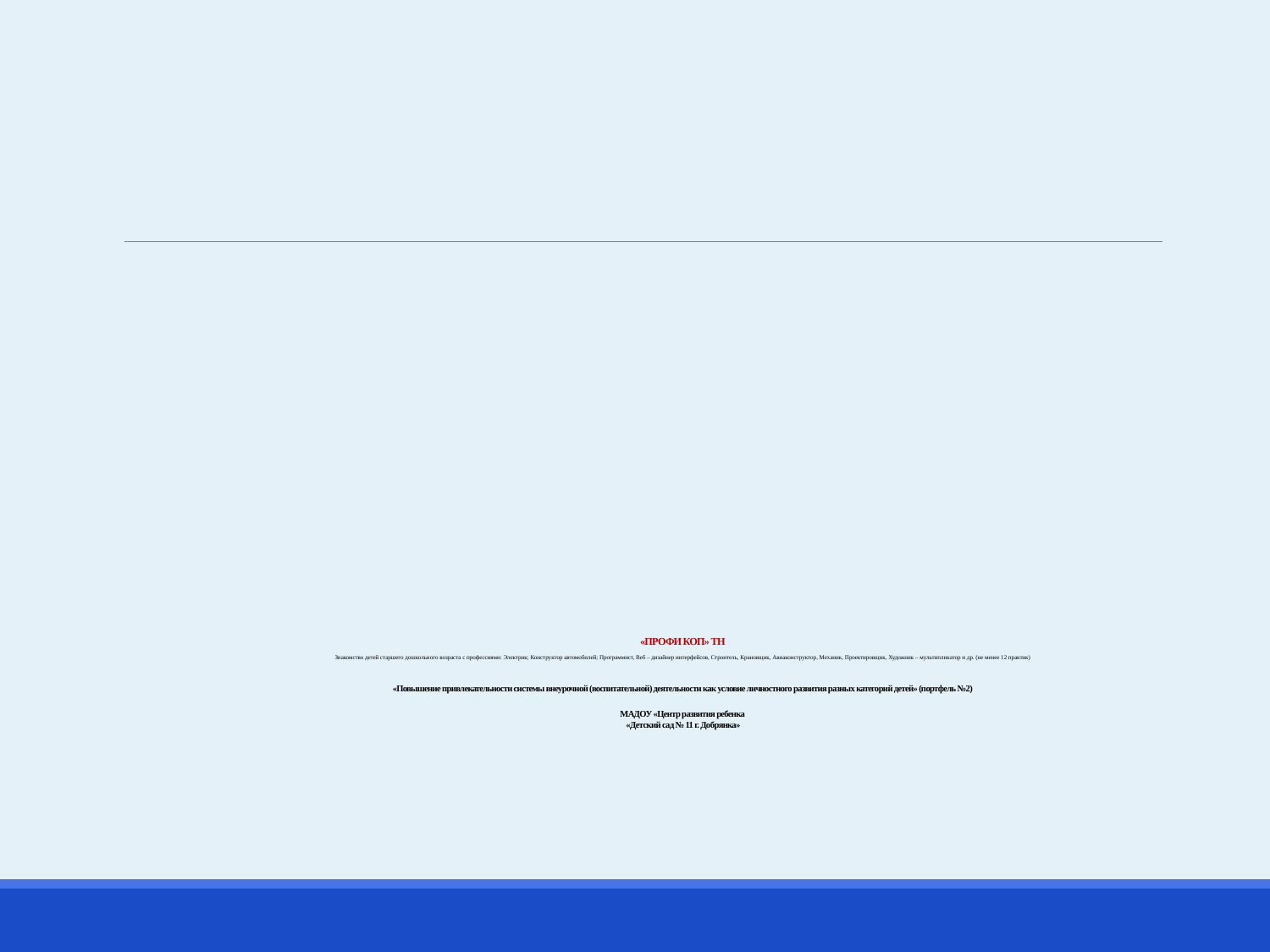

# «ПРОФИ КОП» ТН Знакомство детей старшего дошкольного возраста с профессиями: Электрик; Конструктор автомобилей; Программист, Веб – дизайнер интерфейсов, Строитель, Крановщик, Авиаконструктор, Механик, Проектировщик, Художник – мультипликатор и др. (не менее 12 практик) «Повышение привлекательности системы внеурочной (воспитательной) деятельности как условие личностного развития разных категорий детей» (портфель №2) МАДОУ «Центр развития ребенка «Детский сад № 11 г. Добрянка»